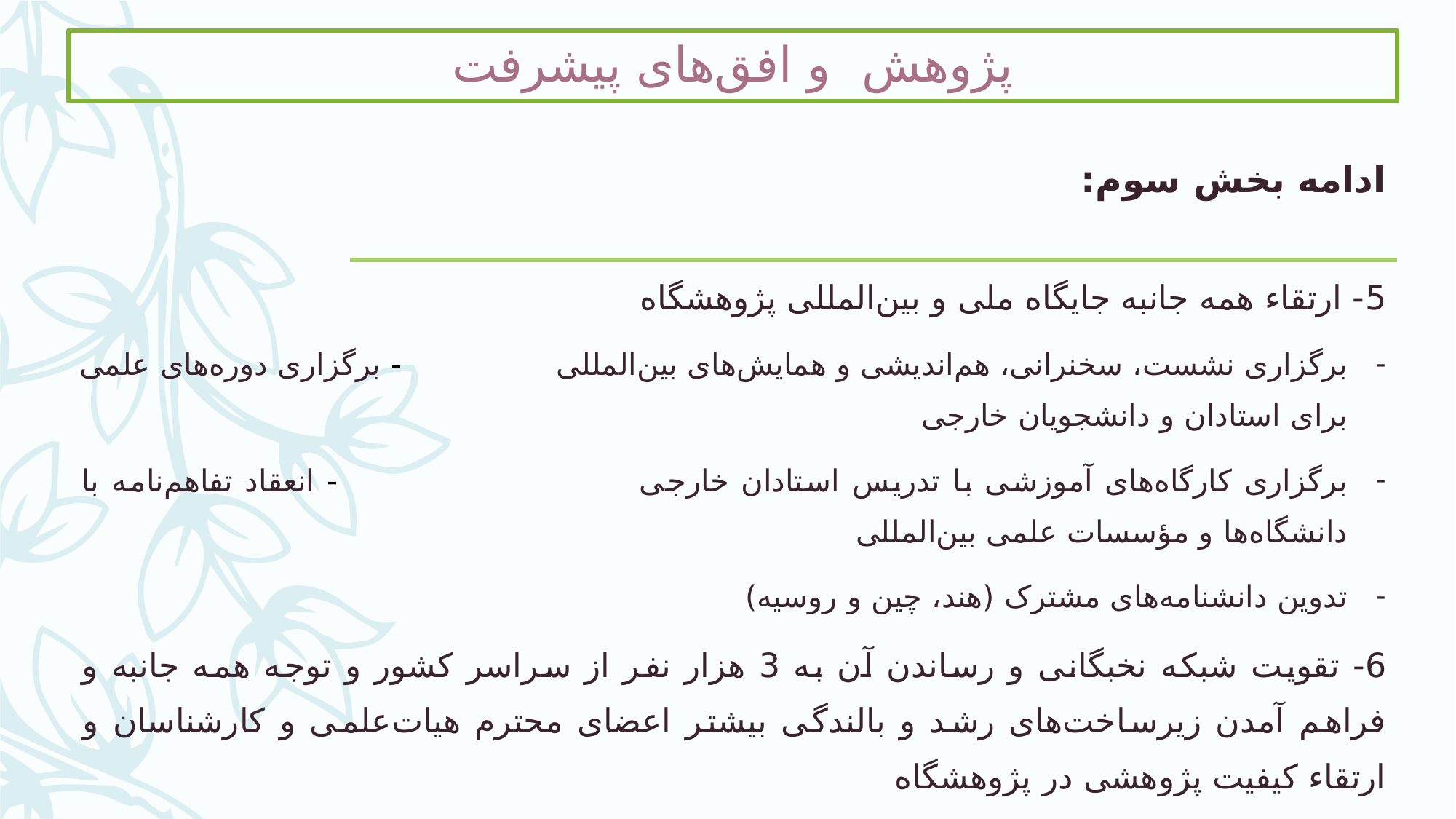

# پژوهش  و افق‌های پیشرفت
ادامه بخش سوم:

5- ارتقاء همه جانبه جایگاه ملی و بین‌المللی پژوهشگاه
برگزاری نشست، سخنرانی‌، هم‌اندیشی و همایش‌های بین‌المللی                - برگزاری دوره‌های علمی برای استادان و دانشجویان خارجی
برگزاری کارگاه‌های آموزشی با تدریس استادان خارجی                         - انعقاد تفاهم‌نامه با دانشگاه‌ها و مؤسسات علمی بین‌المللی
تدوین دانشنامه‌های مشترک (هند، چین و روسیه)
6- تقویت شبکه نخبگانی و رساندن آن به 3 هزار نفر از سراسر کشور و توجه همه جانبه و فراهم آمدن زیرساخت‌های رشد و بالندگی بیشتر اعضای محترم هیات‌علمی و کارشناسان و ارتقاء کیفیت پژوهشی در پژوهشگاه
انشاءالله براساس دستاوردهای به دست آمده و توفیقات حاصل از اجرای برنامه توسعه راهبردی پنج ساله پژوهشگاه، شاهد برداشتن گام‌های بلندتر و استوارتر باشیم.